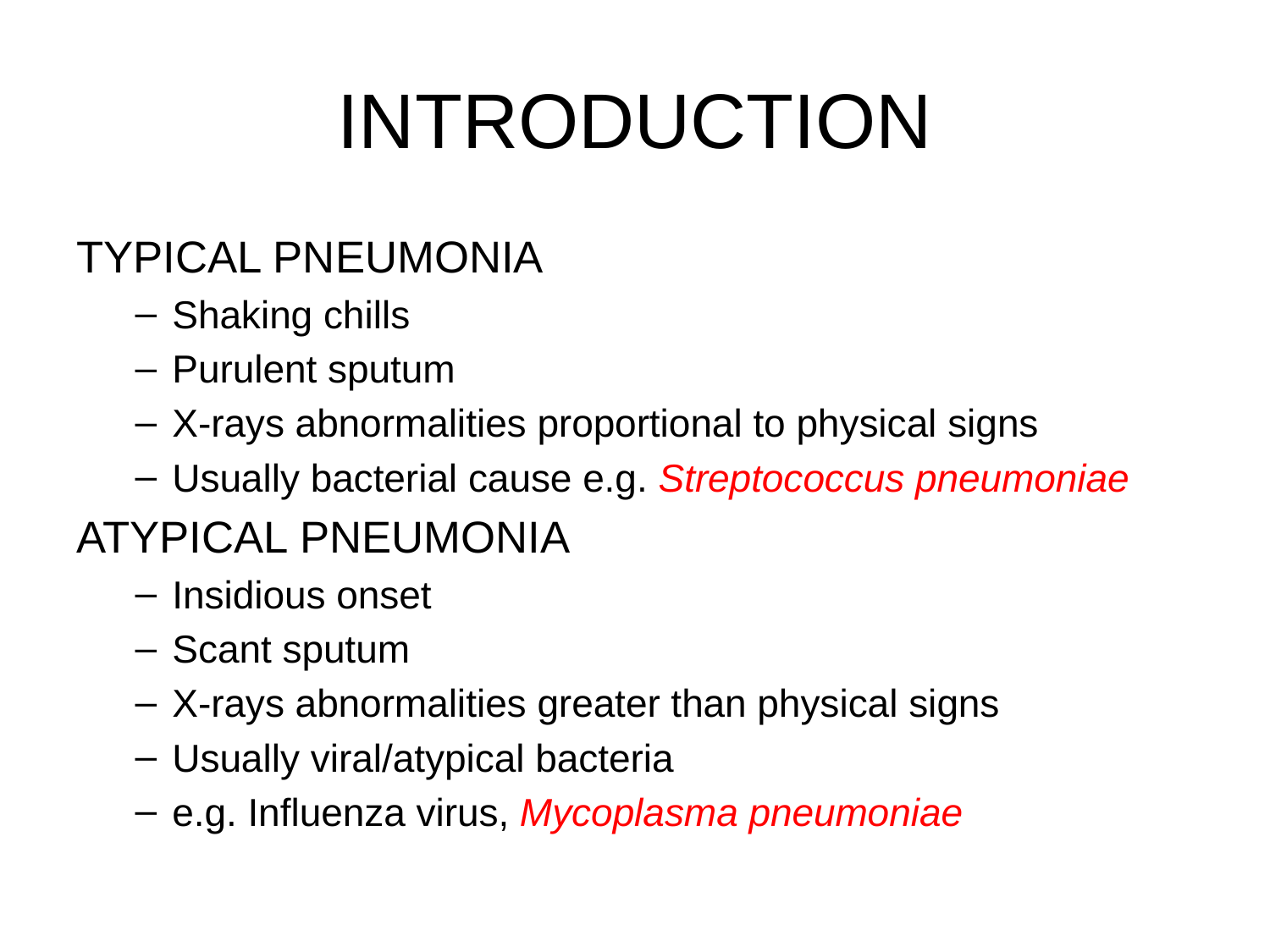

# INTRODUCTION
TYPICAL PNEUMONIA
Shaking chills
Purulent sputum
X-rays abnormalities proportional to physical signs
Usually bacterial cause e.g. Streptococcus pneumoniae
ATYPICAL PNEUMONIA
Insidious onset
Scant sputum
X-rays abnormalities greater than physical signs
Usually viral/atypical bacteria
e.g. Influenza virus, Mycoplasma pneumoniae